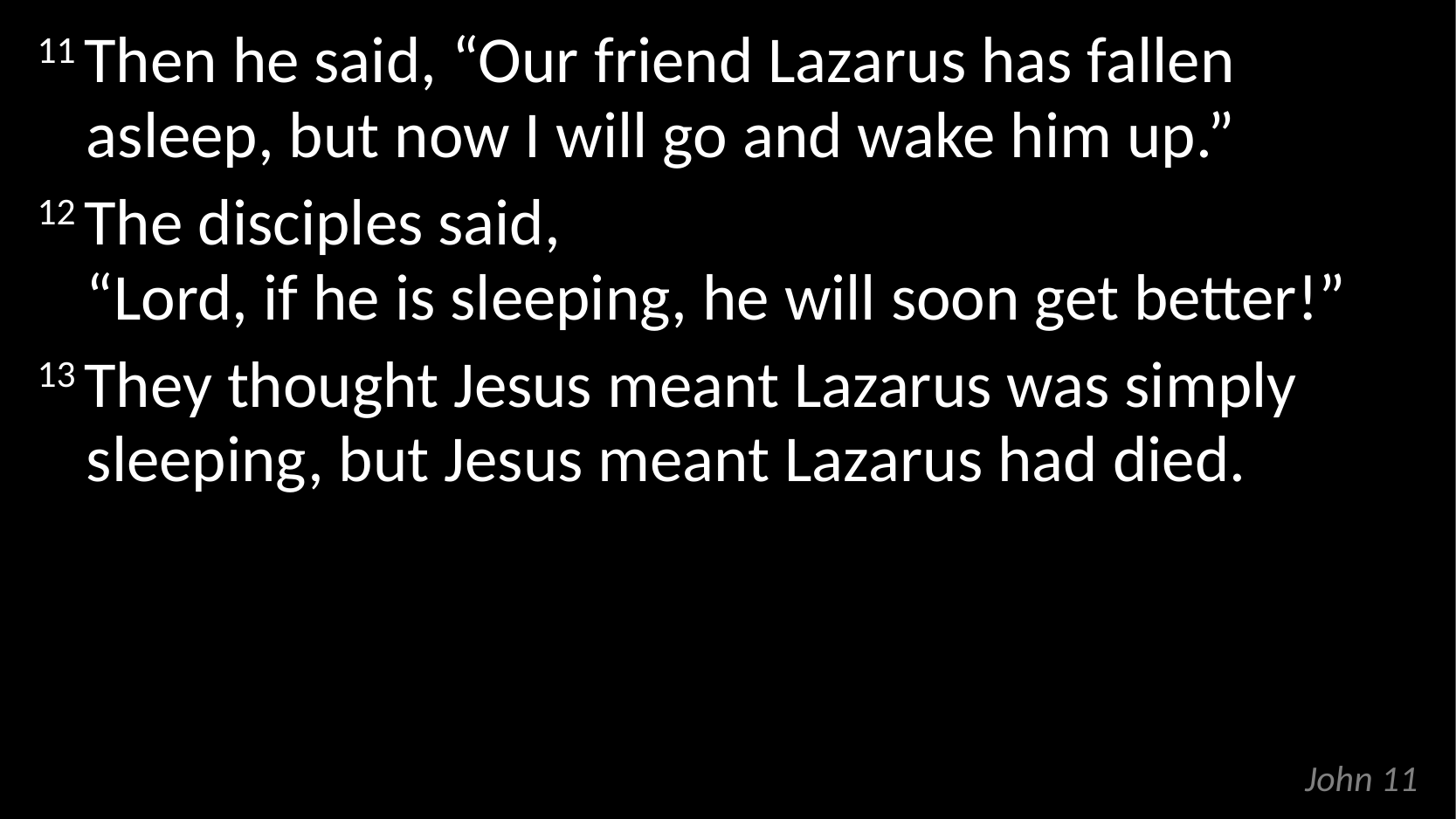

11 Then he said, “Our friend Lazarus has fallen asleep, but now I will go and wake him up.”
12 The disciples said,
“Lord, if he is sleeping, he will soon get better!”
13 They thought Jesus meant Lazarus was simply sleeping, but Jesus meant Lazarus had died.
# John 11